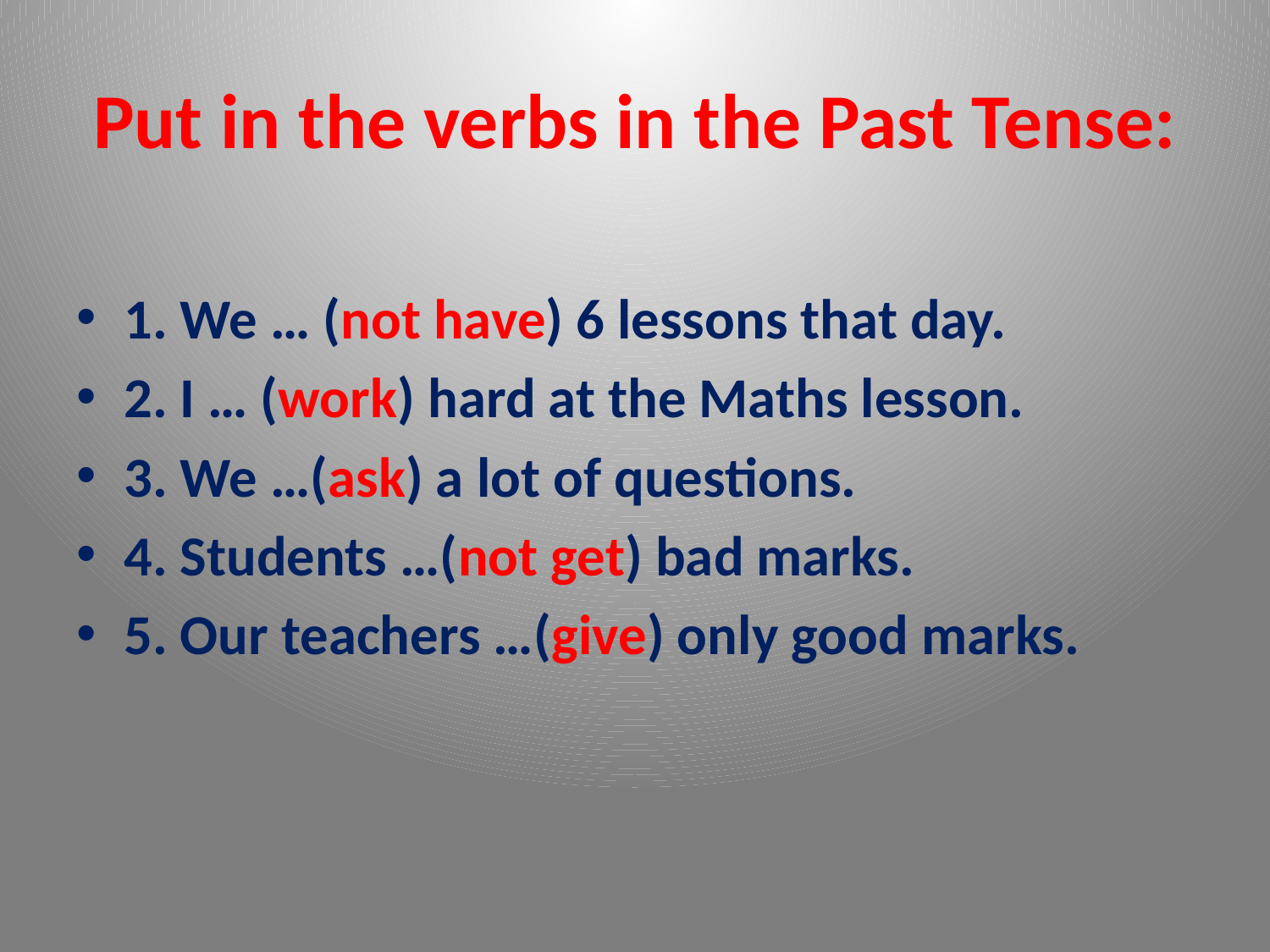

# Put in the verbs in the Past Tense:
1. We … (not have) 6 lessons that day.
2. I … (work) hard at the Maths lesson.
3. We …(ask) a lot of questions.
4. Students …(not get) bad marks.
5. Our teachers …(give) only good marks.